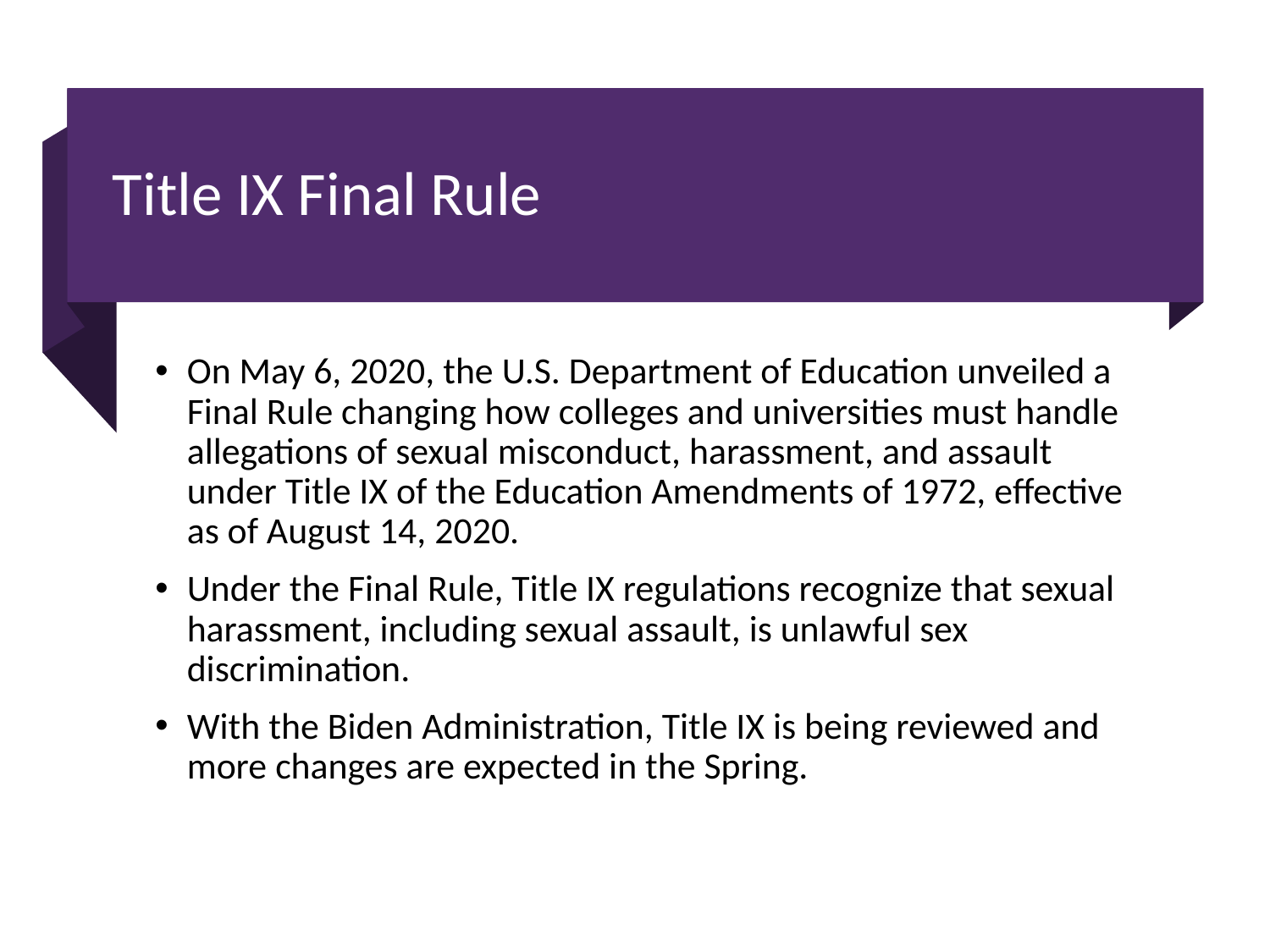

# Title IX Final Rule

On May 6, 2020, the U.S. Department of Education unveiled a Final Rule changing how colleges and universities must handle allegations of sexual misconduct, harassment, and assault under Title IX of the Education Amendments of 1972, effective as of August 14, 2020.
Under the Final Rule, Title IX regulations recognize that sexual harassment, including sexual assault, is unlawful sex discrimination.
With the Biden Administration, Title IX is being reviewed and more changes are expected in the Spring.